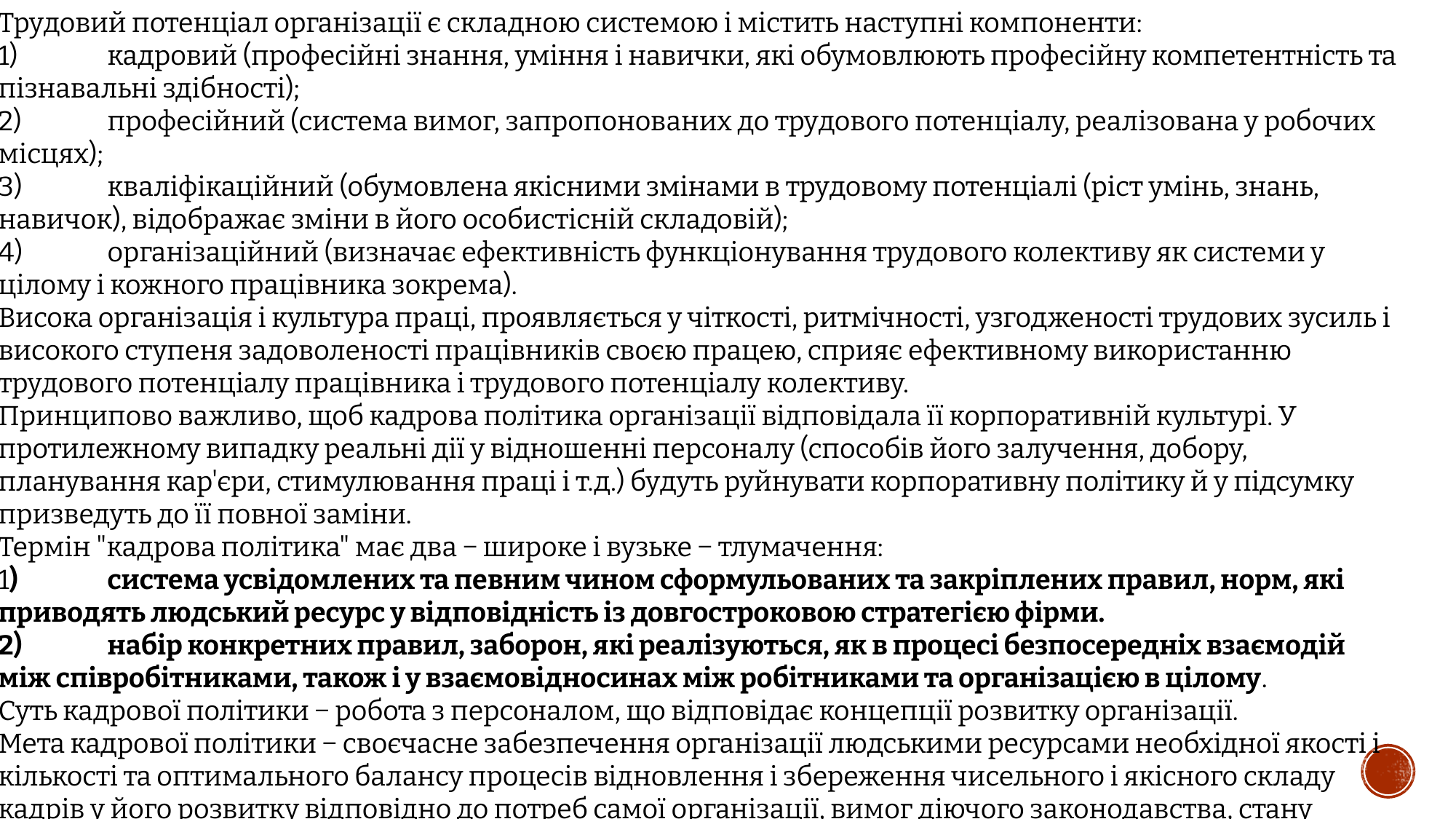

Трудовий потенціал організації є складною системою і містить наступні компоненти:
1)	кадровий (професійні знання, уміння і навички, які обумовлюють професійну компетентність та пізнавальні здібності);
2)	професійний (система вимог, запропонованих до трудового потенціалу, реалізована у робочих місцях);
3)	кваліфікаційний (обумовлена якісними змінами в трудовому потенціалі (ріст умінь, знань, навичок), відображає зміни в його особистісній складовій);
4)	організаційний (визначає ефективність функціонування трудового колективу як системи у цілому і кожного працівника зокрема).
Висока організація і культура праці, проявляється у чіткості, ритмічності, узгодженості трудових зусиль і високого ступеня задоволеності працівників своєю працею, сприяє ефективному використанню трудового потенціалу працівника і трудового потенціалу колективу.
Принципово важливо, щоб кадрова політика організації відповідала її корпоративній культурі. У протилежному випадку реальні дії у відношенні персоналу (способів його залучення, добору, планування кар'єри, стимулювання праці і т.д.) будуть руйнувати корпоративну політику й у підсумку призведуть до її повної заміни.
Термін "кадрова політика" має два − широке і вузьке − тлумачення:
1)	система усвідомлених та певним чином сформульованих та закріплених правил, норм, які приводять людський ресурс у відповідність із довгостроковою стратегією фірми.
2)	набір конкретних правил, заборон, які реалізуються, як в процесі безпосередніх взаємодій між співробітниками, також і у взаємовідносинах між робітниками та організацією в цілому.
Суть кадрової політики − робота з персоналом, що відповідає концепції розвитку організації.
Мета кадрової політики − своєчасне забезпечення організації людськими ресурсами необхідної якості і кількості та оптимального балансу процесів відновлення і збереження чисельного і якісного складу кадрів у його розвитку відповідно до потреб самої організації, вимог діючого законодавства, стану ринку праці